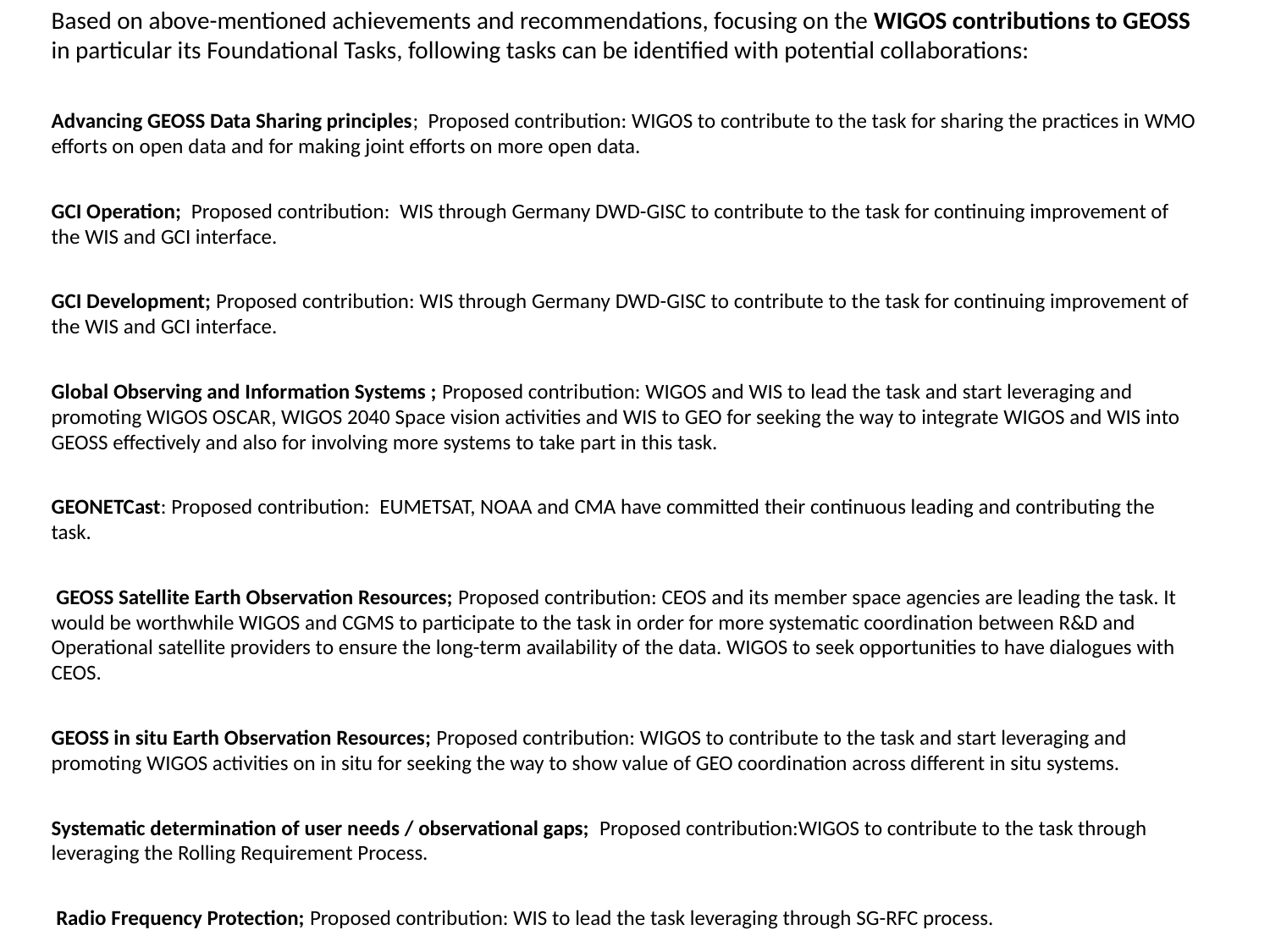

Based on above-mentioned achievements and recommendations, focusing on the WIGOS contributions to GEOSS in particular its Foundational Tasks, following tasks can be identified with potential collaborations:

Advancing GEOSS Data Sharing principles;  Proposed contribution: WIGOS to contribute to the task for sharing the practices in WMO efforts on open data and for making joint efforts on more open data.

GCI Operation;  Proposed contribution:  WIS through Germany DWD-GISC to contribute to the task for continuing improvement of the WIS and GCI interface.

GCI Development; Proposed contribution: WIS through Germany DWD-GISC to contribute to the task for continuing improvement of the WIS and GCI interface.

Global Observing and Information Systems ; Proposed contribution: WIGOS and WIS to lead the task and start leveraging and promoting WIGOS OSCAR, WIGOS 2040 Space vision activities and WIS to GEO for seeking the way to integrate WIGOS and WIS into GEOSS effectively and also for involving more systems to take part in this task.

GEONETCast: Proposed contribution:  EUMETSAT, NOAA and CMA have committed their continuous leading and contributing the task.

 GEOSS Satellite Earth Observation Resources; Proposed contribution: CEOS and its member space agencies are leading the task. It would be worthwhile WIGOS and CGMS to participate to the task in order for more systematic coordination between R&D and Operational satellite providers to ensure the long-term availability of the data. WIGOS to seek opportunities to have dialogues with CEOS.

GEOSS in situ Earth Observation Resources; Proposed contribution: WIGOS to contribute to the task and start leveraging and promoting WIGOS activities on in situ for seeking the way to show value of GEO coordination across different in situ systems.

Systematic determination of user needs / observational gaps;  Proposed contribution:WIGOS to contribute to the task through leveraging the Rolling Requirement Process.

 Radio Frequency Protection; Proposed contribution: WIS to lead the task leveraging through SG-RFC process.